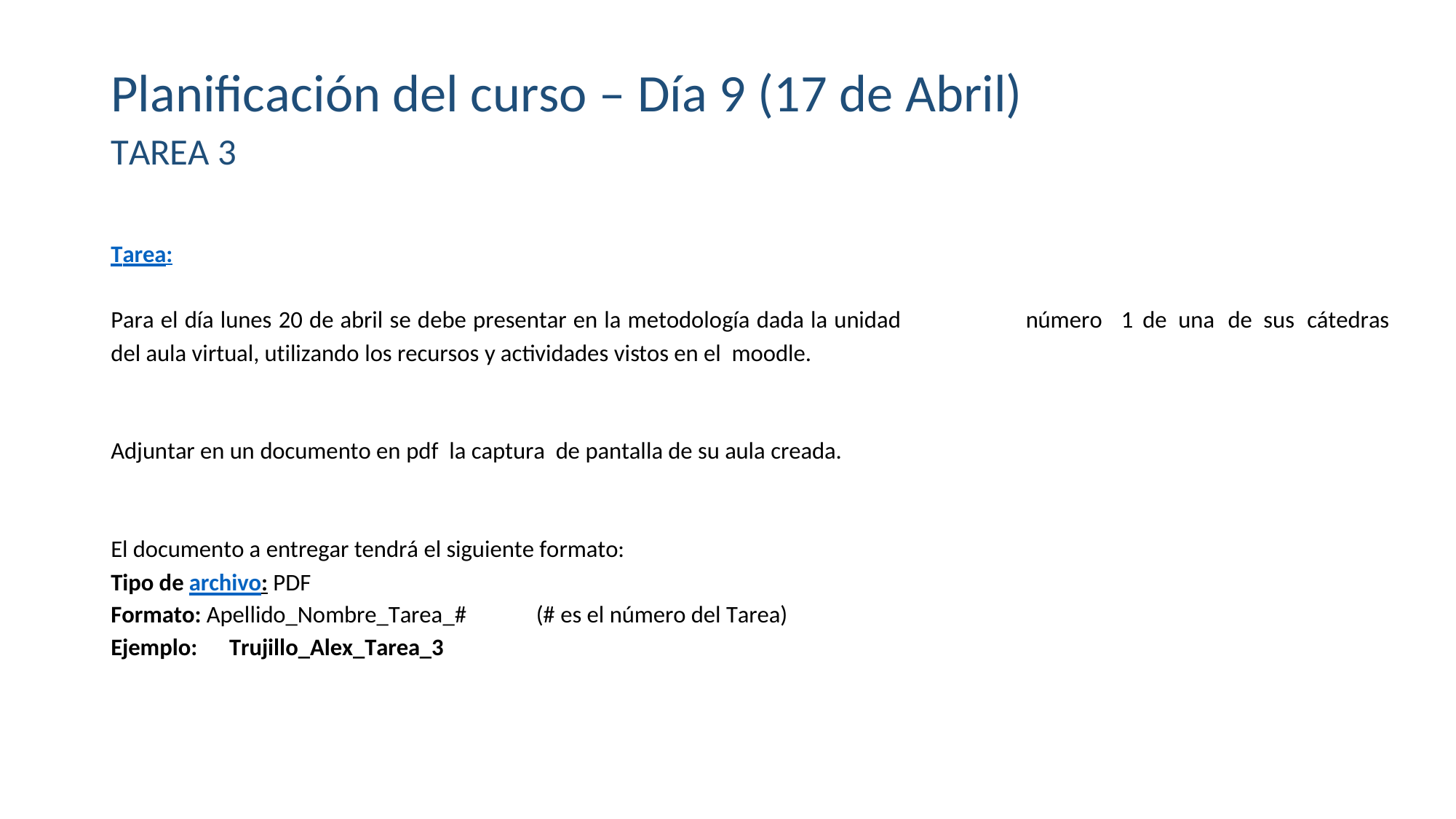

Planificación del curso – Día 9 (17 de Abril)
TAREA 3

Tarea:
Para el día lunes 20 de abril se debe presentar en la metodología dada la unidad
del aula virtual, utilizando los recursos y actividades vistos en el  moodle.
número
1
de
una
de
sus
cátedras
Adjuntar en un documento en pdf  la captura  de pantalla de su aula creada.
El documento a entregar tendrá el siguiente formato:
Tipo de archivo: PDF
Formato: Apellido_Nombre_Tarea_#
(# es el número del Tarea)
Ejemplo:
Trujillo_Alex_Tarea_3